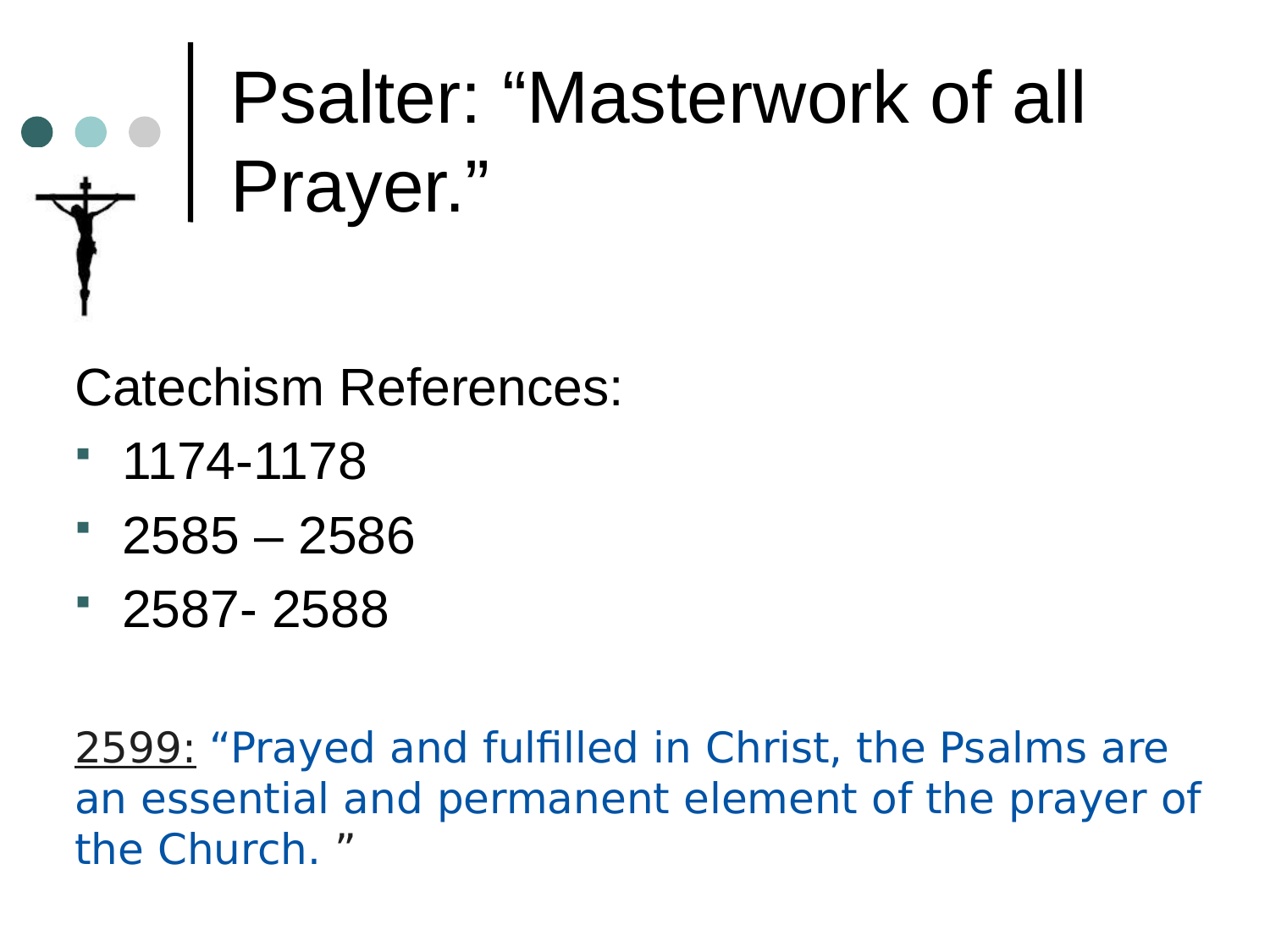

Psalter: “Masterwork of all Prayer.”
Catechism References:
1174-1178
2585 – 2586
2587- 2588

2599: “Prayed and fulfilled in Christ, the Psalms are an essential and permanent element of the prayer of the Church. ”